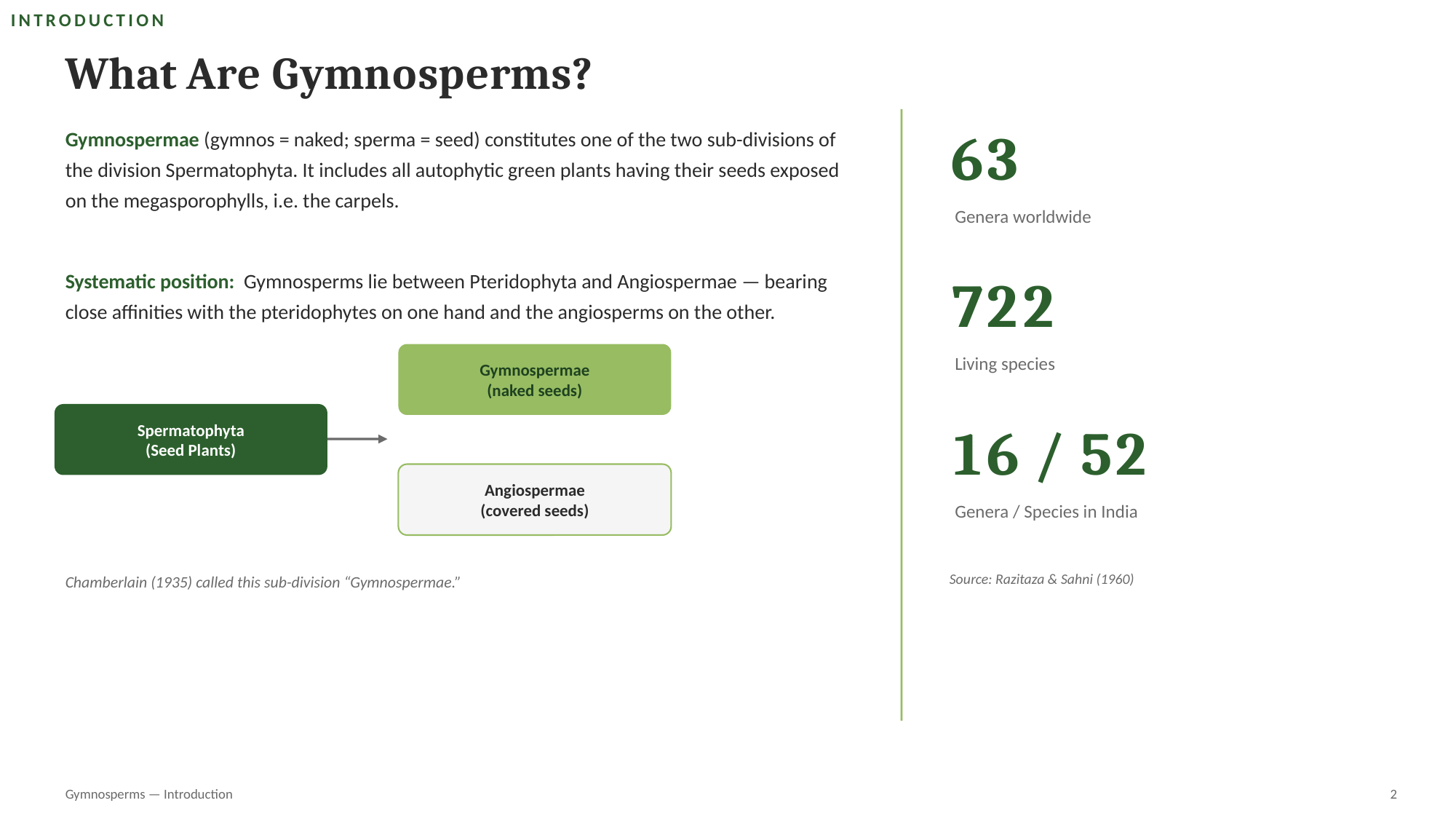

INTRODUCTION
What Are Gymnosperms?

Gymnospermae (gymnos = naked; sperma = seed) constitutes one of the two sub-divisions of the division Spermatophyta. It includes all autophytic green plants having their seeds exposed on the megasporophylls, i.e. the carpels.
63
Genera worldwide
Systematic position:  Gymnosperms lie between Pteridophyta and Angiospermae — bearing close affinities with the pteridophytes on one hand and the angiosperms on the other.
722

Gymnospermae
(naked seeds)
Living species

Spermatophyta
(Seed Plants)
16 / 52

Angiospermae
(covered seeds)
Genera / Species in India
Chamberlain (1935) called this sub-division “Gymnospermae.”
Source: Razitaza & Sahni (1960)
Gymnosperms — Introduction
2